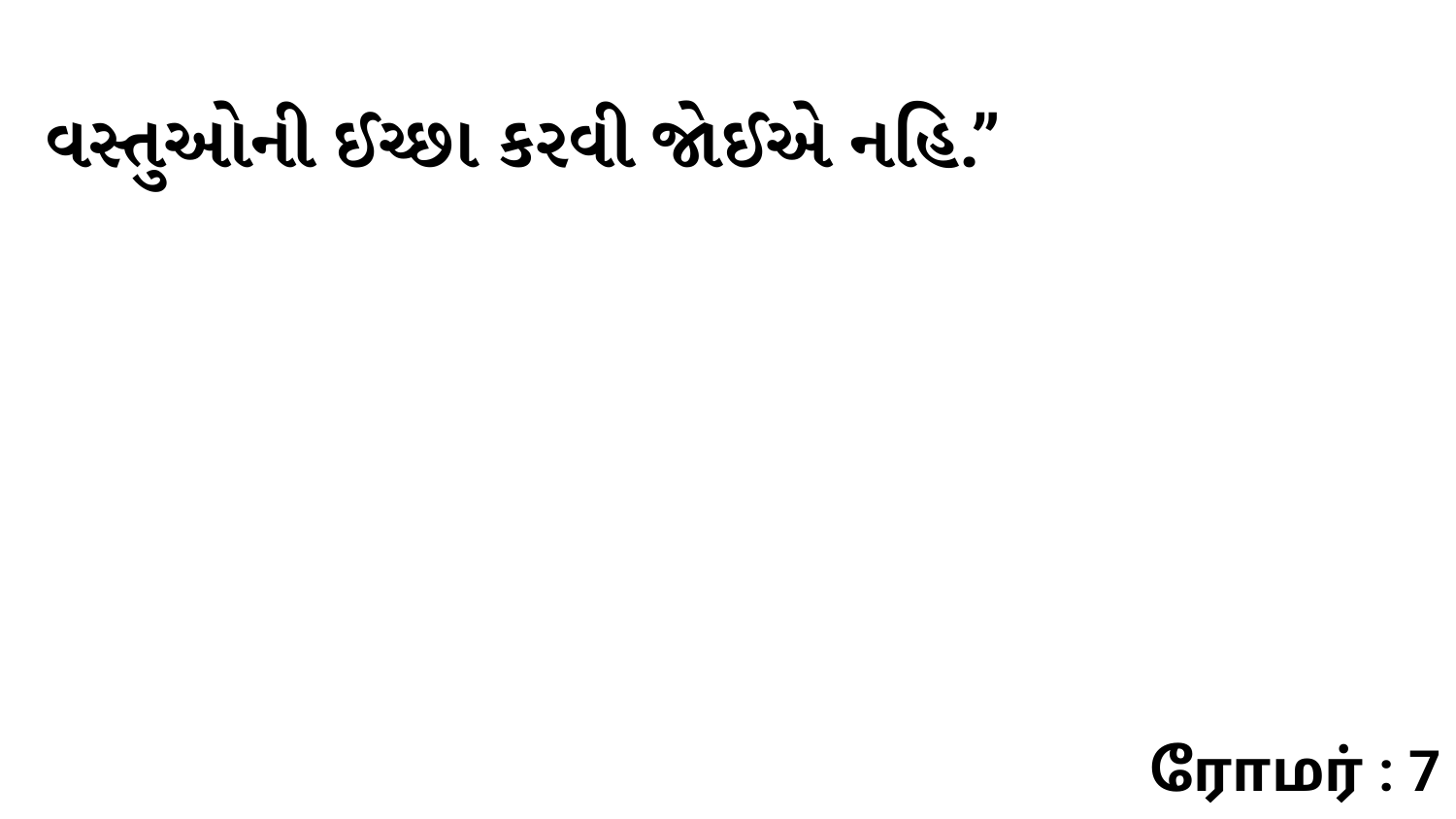

વસ્તુઓની ઈચ્છા કરવી જોઈએ નહિ.”
ரோமர் : 7